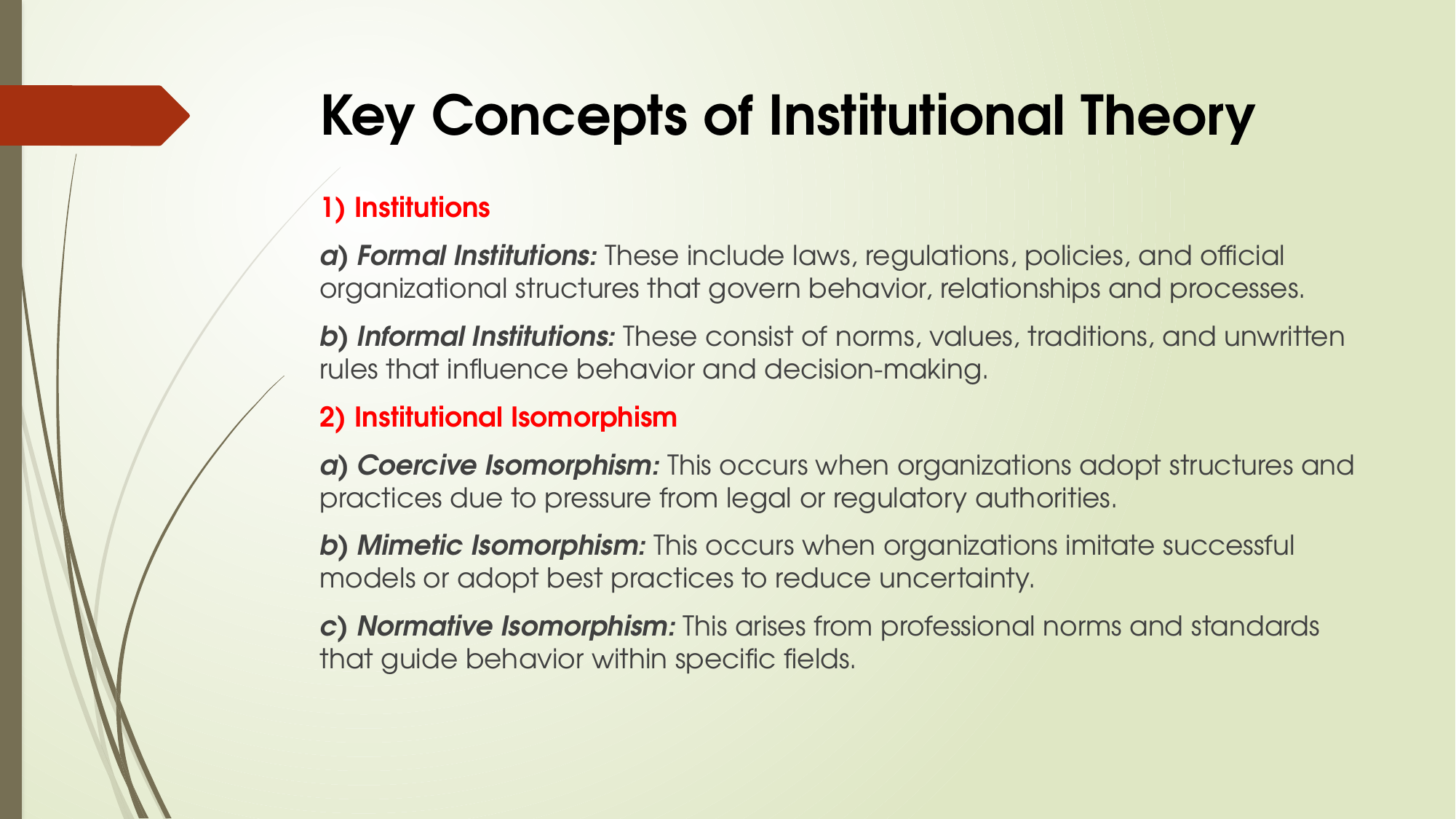

# Key Concepts of Institutional Theory
1) Institutions
a) Formal Institutions: These include laws, regulations, policies, and official organizational structures that govern behavior, relationships and processes.
b) Informal Institutions: These consist of norms, values, traditions, and unwritten rules that influence behavior and decision-making.
2) Institutional Isomorphism
a) Coercive Isomorphism: This occurs when organizations adopt structures and practices due to pressure from legal or regulatory authorities.
b) Mimetic Isomorphism: This occurs when organizations imitate successful models or adopt best practices to reduce uncertainty.
c) Normative Isomorphism: This arises from professional norms and standards that guide behavior within specific fields.